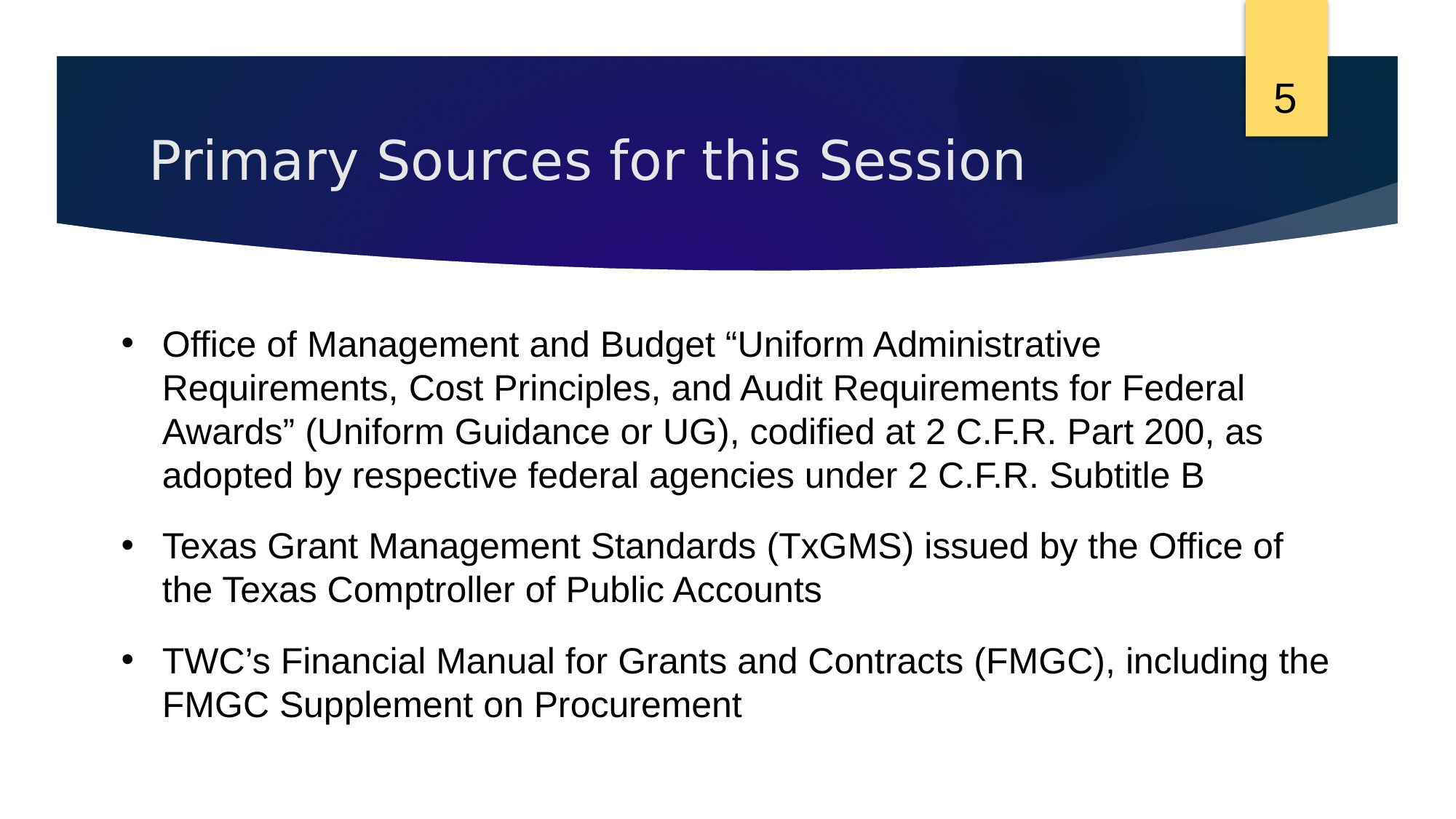

5
# Primary Sources for this Session
Office of Management and Budget “Uniform Administrative Requirements, Cost Principles, and Audit Requirements for Federal Awards” (Uniform Guidance or UG), codified at 2 C.F.R. Part 200, as adopted by respective federal agencies under 2 C.F.R. Subtitle B
Texas Grant Management Standards (TxGMS) issued by the Office of the Texas Comptroller of Public Accounts
TWC’s Financial Manual for Grants and Contracts (FMGC), including the FMGC Supplement on Procurement